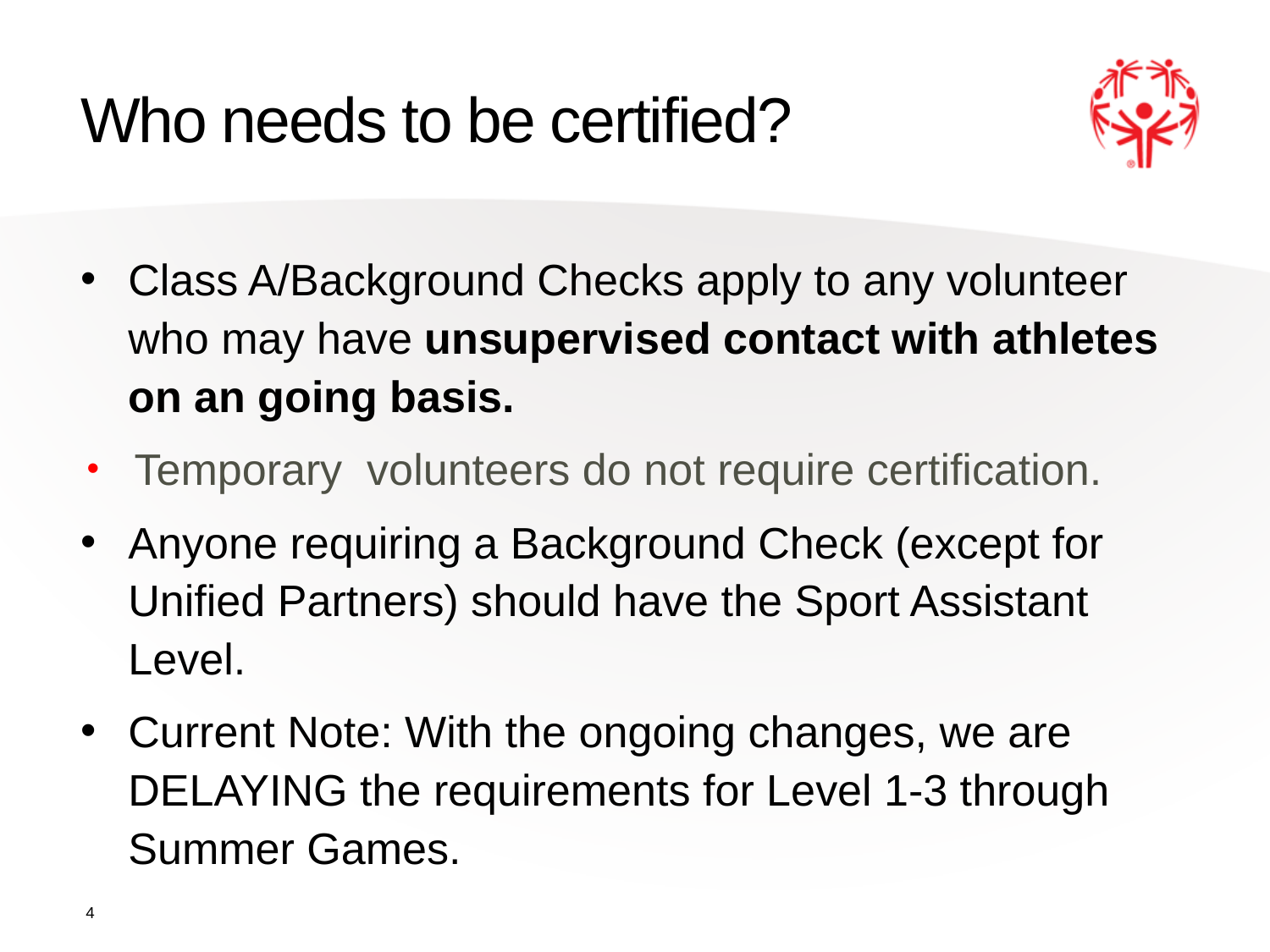

# Who needs to be certified?
Class A/Background Checks apply to any volunteer who may have unsupervised contact with athletes on an going basis.
Temporary  volunteers do not require certification.
Anyone requiring a Background Check (except for Unified Partners) should have the Sport Assistant Level.
Current Note: With the ongoing changes, we are DELAYING the requirements for Level 1-3 through Summer Games.

4